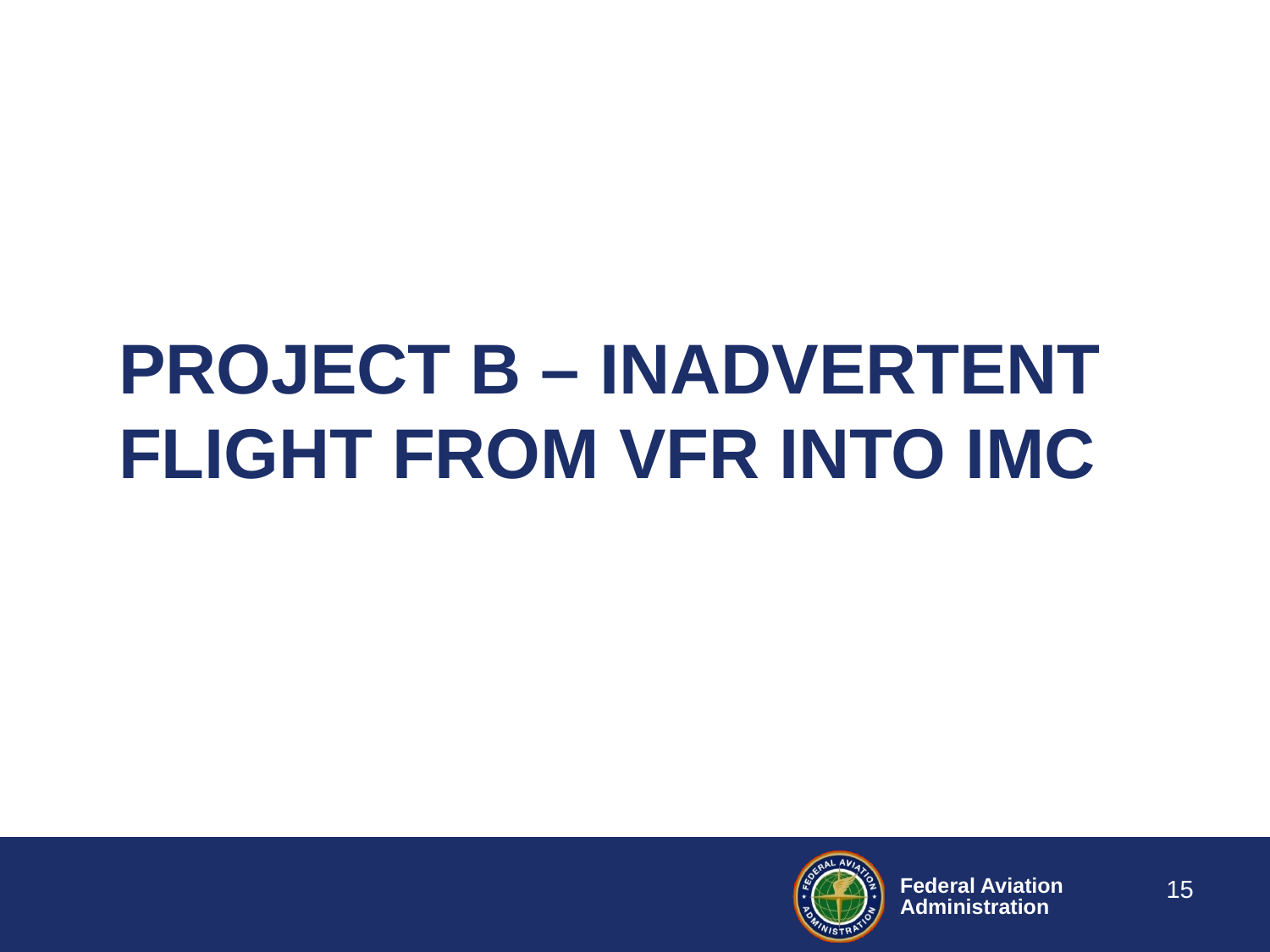

# Project B – Inadvertent flight from VFR into IMC
15